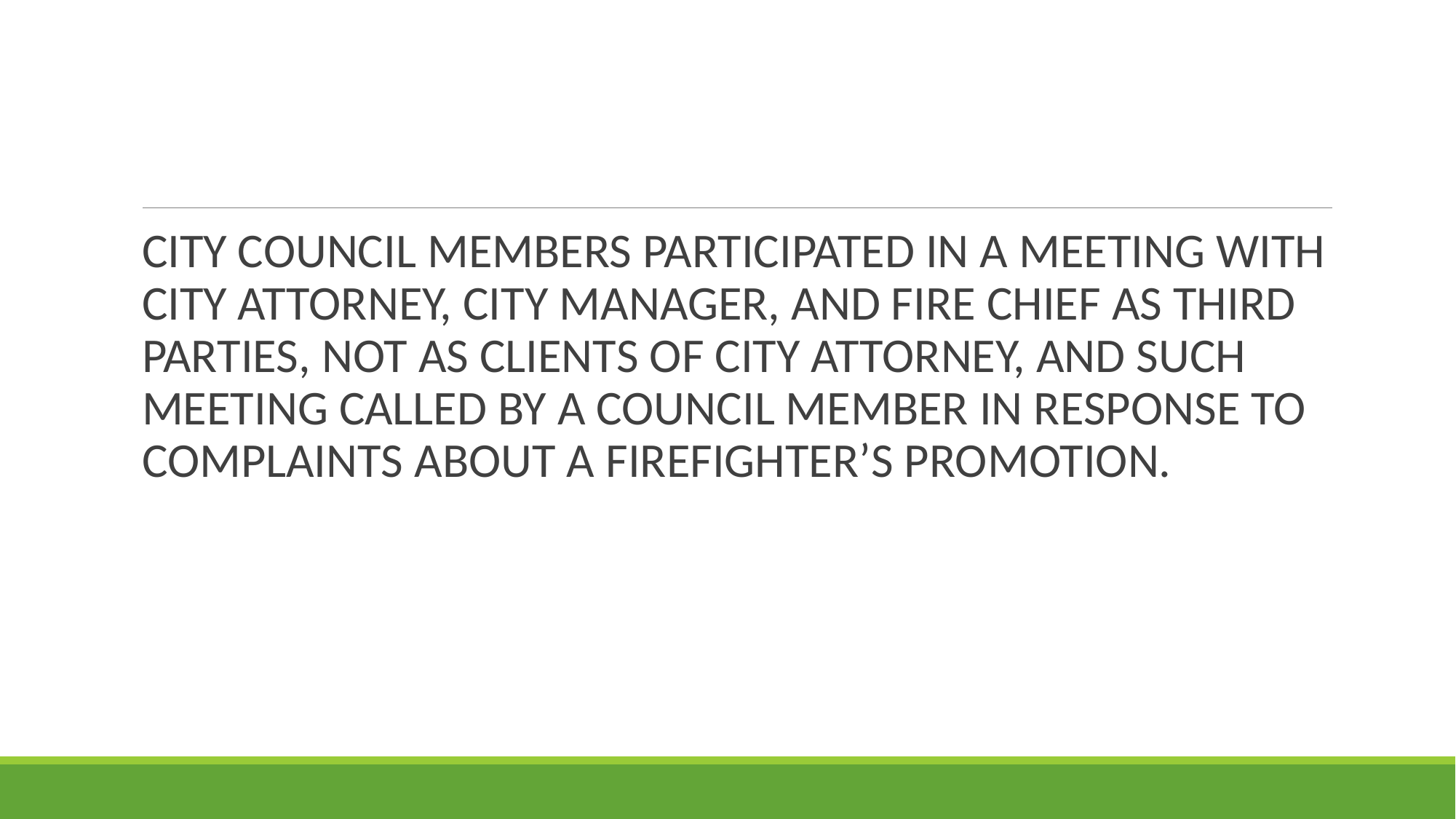

#
CITY COUNCIL MEMBERS PARTICIPATED IN A MEETING WITH CITY ATTORNEY, CITY MANAGER, AND FIRE CHIEF AS THIRD PARTIES, NOT AS CLIENTS OF CITY ATTORNEY, AND SUCH MEETING CALLED BY A COUNCIL MEMBER IN RESPONSE TO COMPLAINTS ABOUT A FIREFIGHTER’S PROMOTION.